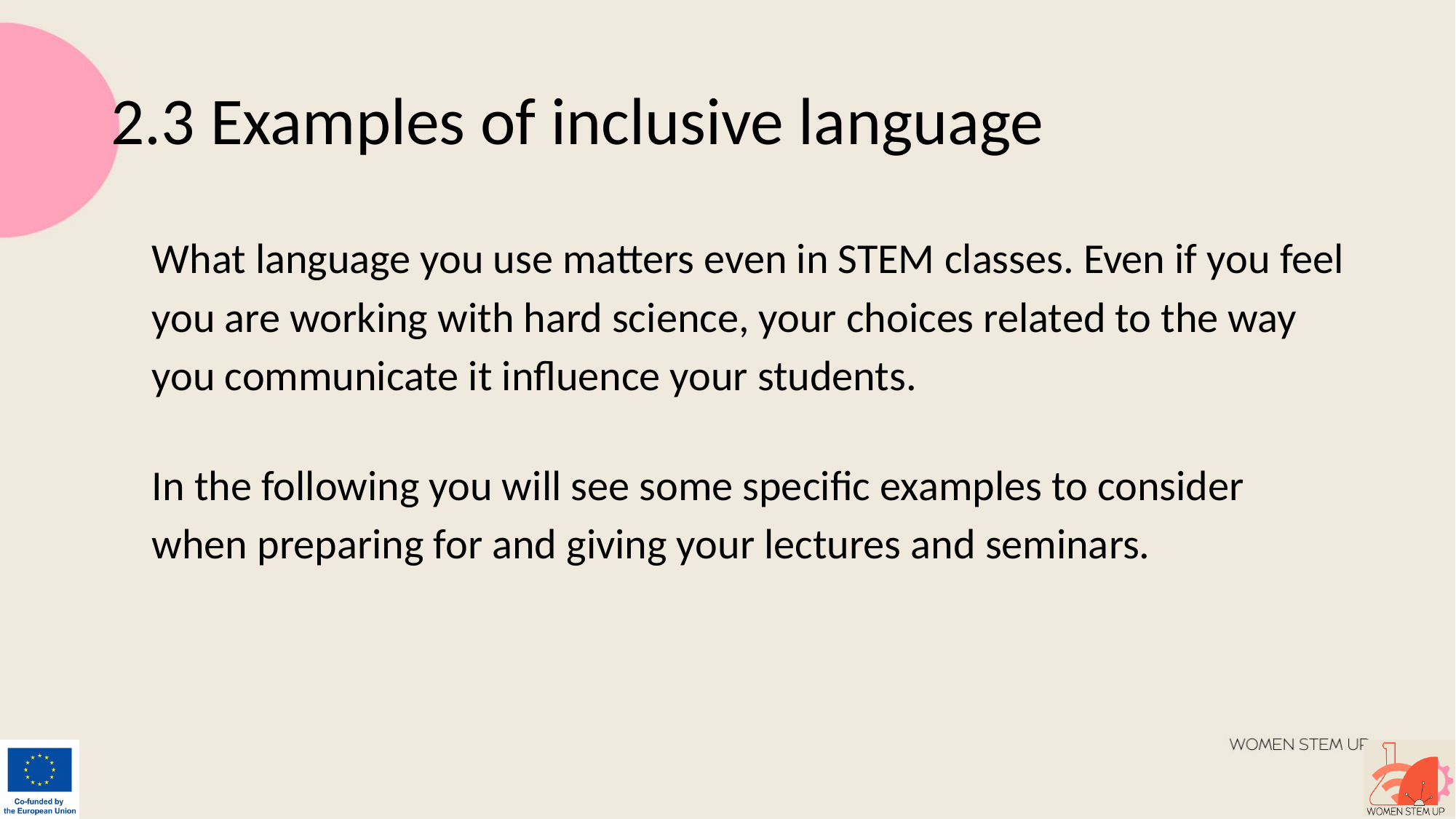

# 2.3 Examples of inclusive language
What language you use matters even in STEM classes. Even if you feel you are working with hard science, your choices related to the way you communicate it influence your students.
In the following you will see some specific examples to consider when preparing for and giving your lectures and seminars.